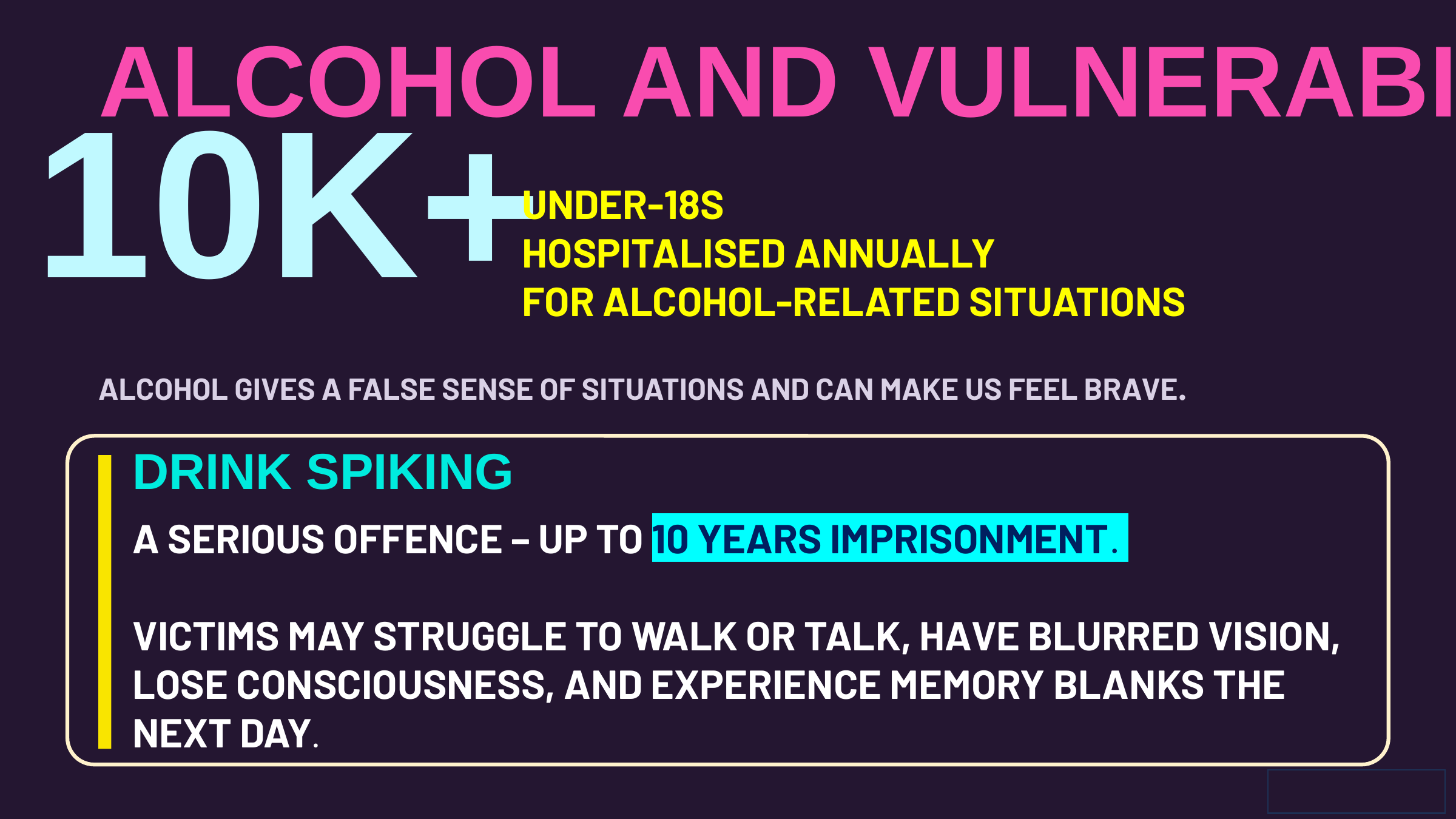

ALCOHOL AND VULNERABILITY
UNDER-18S
HOSPITALISED ANNUALLY
FOR ALCOHOL-RELATED SITUATIONS
10K+
ALCOHOL GIVES A FALSE SENSE OF SITUATIONS AND CAN MAKE US FEEL BRAVE.

DRINK SPIKING
A SERIOUS OFFENCE – UP TO 10 YEARS IMPRISONMENT.

VICTIMS MAY STRUGGLE TO WALK OR TALK, HAVE BLURRED VISION, LOSE CONSCIOUSNESS, AND EXPERIENCE MEMORY BLANKS THE NEXT DAY.